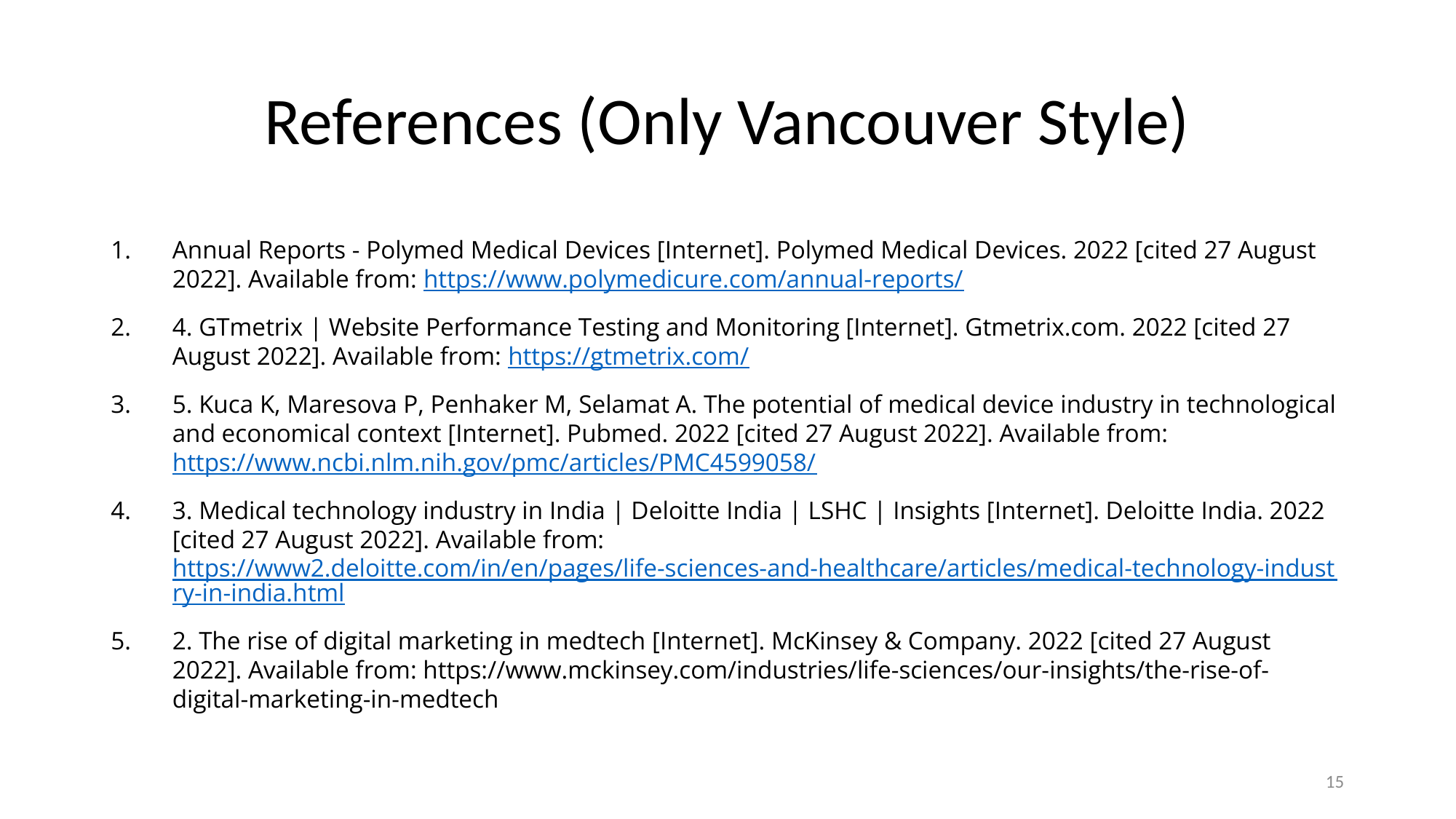

# References (Only Vancouver Style)
Annual Reports - Polymed Medical Devices [Internet]. Polymed Medical Devices. 2022 [cited 27 August 2022]. Available from: https://www.polymedicure.com/annual-reports/
4. GTmetrix | Website Performance Testing and Monitoring [Internet]. Gtmetrix.com. 2022 [cited 27 August 2022]. Available from: https://gtmetrix.com/
5. Kuca K, Maresova P, Penhaker M, Selamat A. The potential of medical device industry in technological and economical context [Internet]. Pubmed. 2022 [cited 27 August 2022]. Available from: https://www.ncbi.nlm.nih.gov/pmc/articles/PMC4599058/
3. Medical technology industry in India | Deloitte India | LSHC | Insights [Internet]. Deloitte India. 2022 [cited 27 August 2022]. Available from: https://www2.deloitte.com/in/en/pages/life-sciences-and-healthcare/articles/medical-technology-industry-in-india.html
2. The rise of digital marketing in medtech [Internet]. McKinsey & Company. 2022 [cited 27 August 2022]. Available from: https://www.mckinsey.com/industries/life-sciences/our-insights/the-rise-of-digital-marketing-in-medtech
15